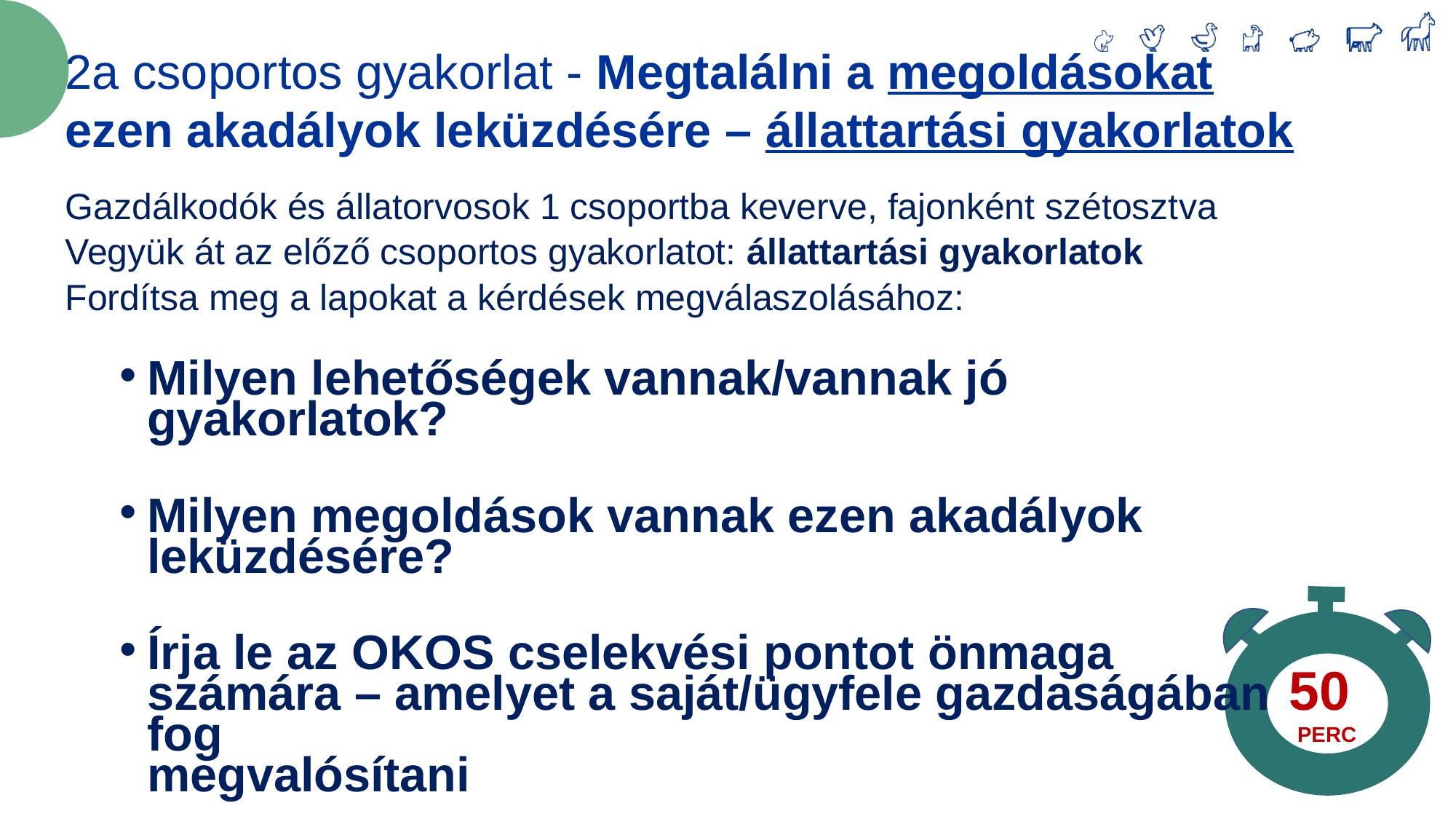

2a csoportos gyakorlat - Megtalálni a megoldásokat ezen akadályok leküzdésére – állattartási gyakorlatok
Gazdálkodók és állatorvosok 1 csoportba keverve, fajonként szétosztva
Vegyük át az előző csoportos gyakorlatot: állattartási gyakorlatok
Fordítsa meg a lapokat a kérdések megválaszolásához:

Milyen lehetőségek vannak/vannak jó gyakorlatok?

Milyen megoldások vannak ezen akadályok leküzdésére?

Írja le az OKOS cselekvési pontot önmaga számára – amelyet a saját/ügyfele gazdaságában fog
megvalósítani

Dolgozzon post-it-ekkel, hogy a válaszokat át lehessen fordítani

50
PERC